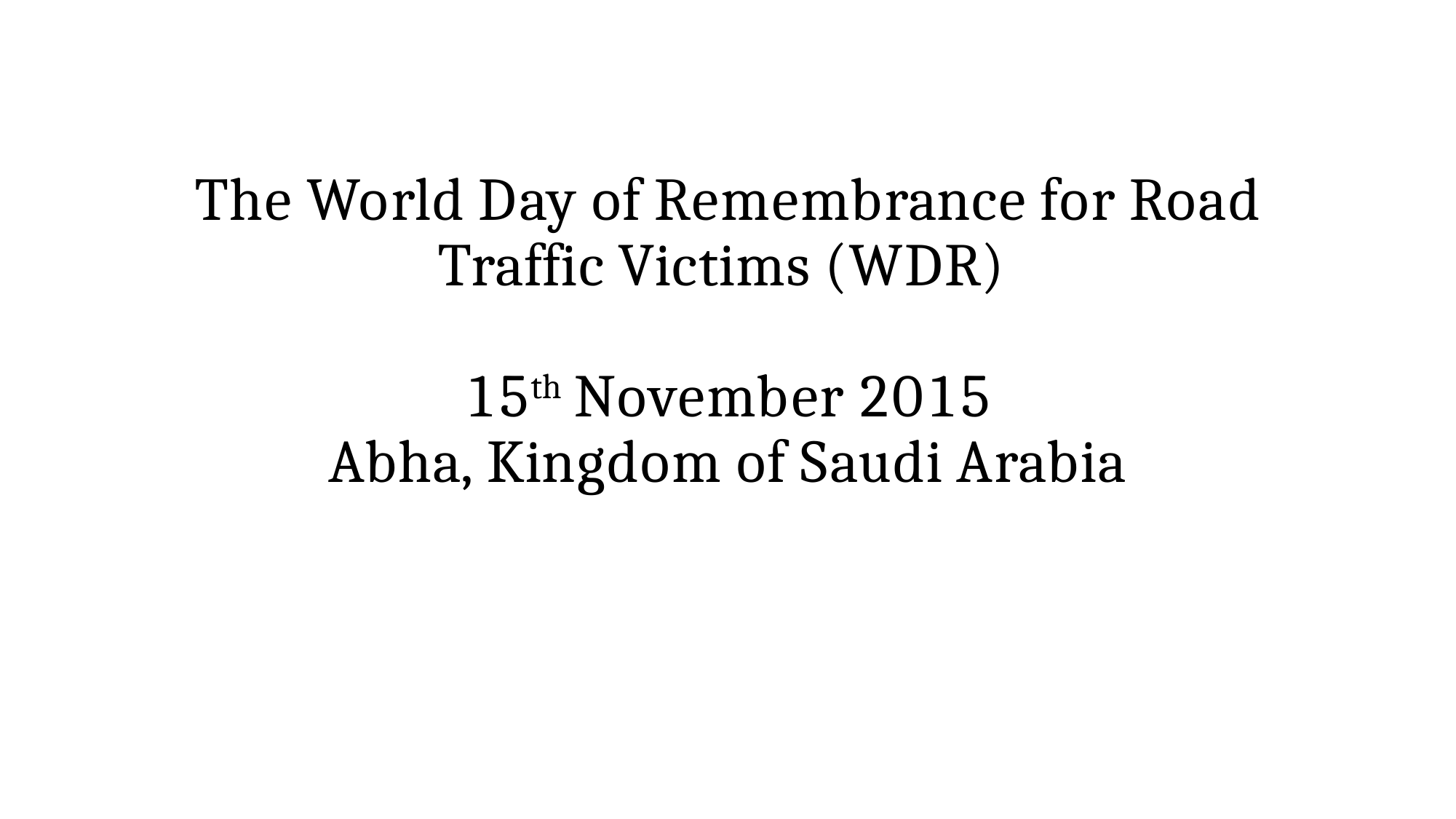

# The World Day of Remembrance for Road Traffic Victims (WDR) 15th November 2015 Abha, Kingdom of Saudi Arabia